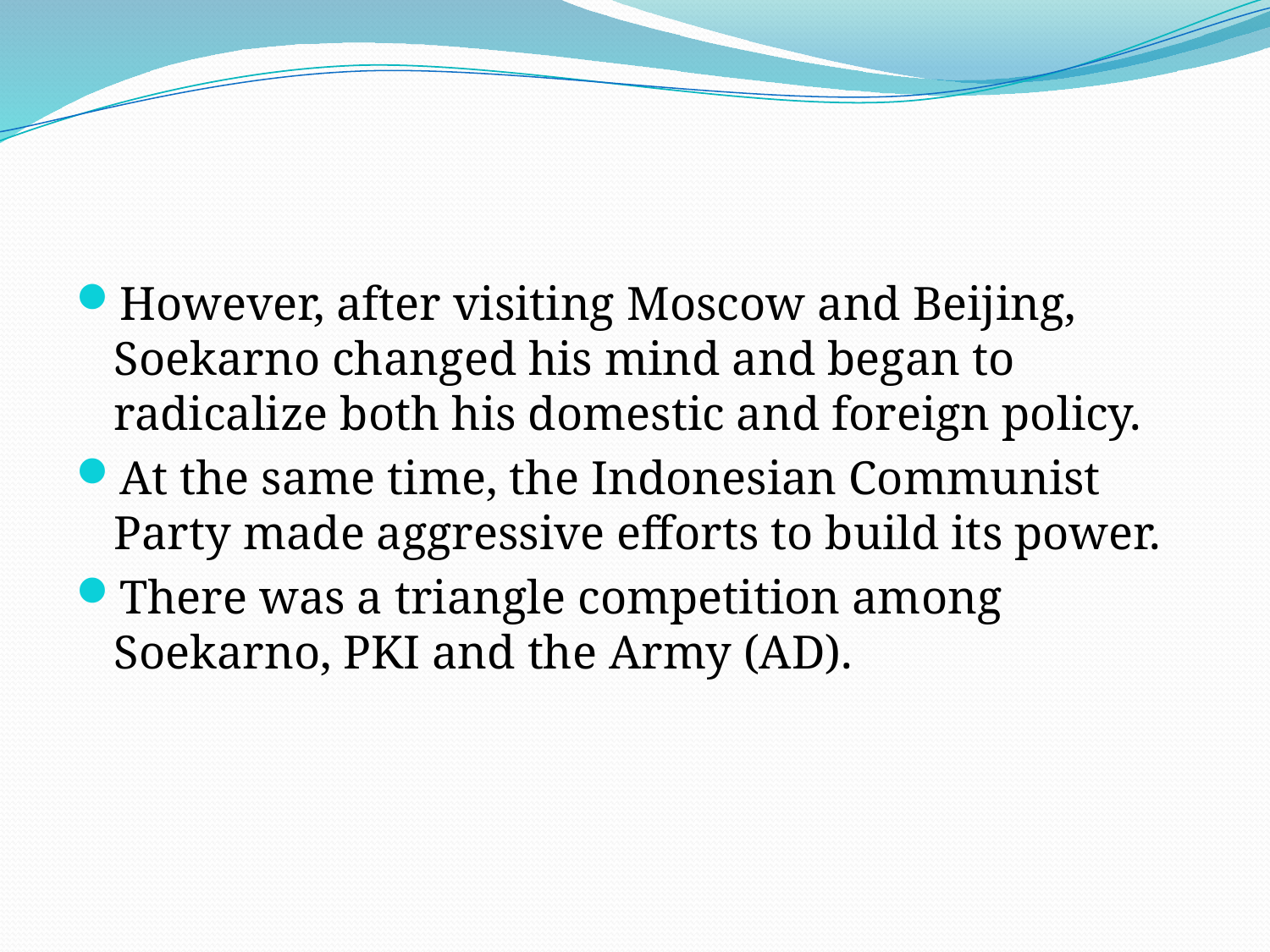

#
However, after visiting Moscow and Beijing, Soekarno changed his mind and began to radicalize both his domestic and foreign policy.
At the same time, the Indonesian Communist Party made aggressive efforts to build its power.
There was a triangle competition among Soekarno, PKI and the Army (AD).